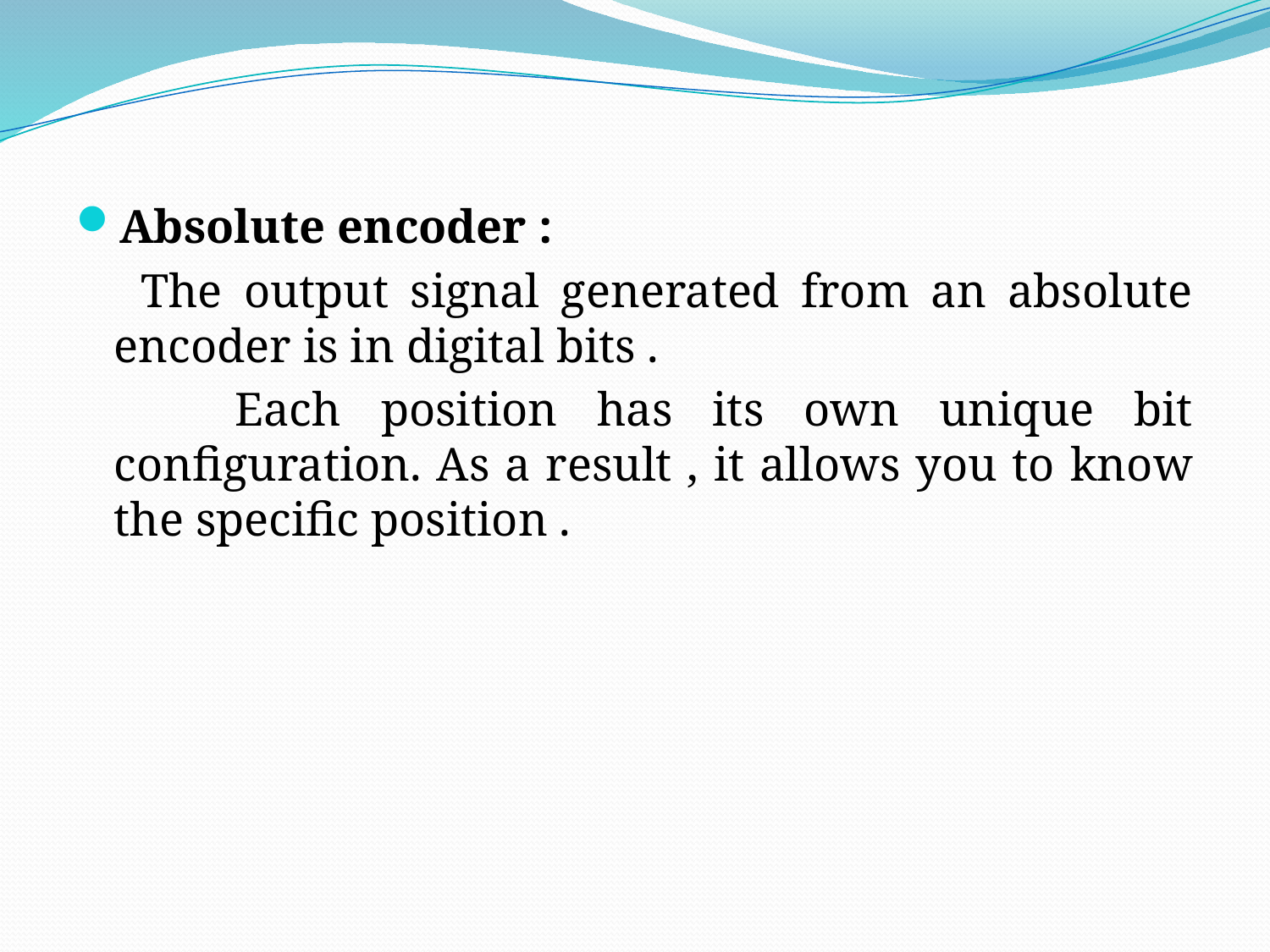

Absolute encoder :
   The output signal generated from an absolute encoder is in digital bits .
    Each position has its own unique bit configuration. As a result , it allows you to know the specific position .